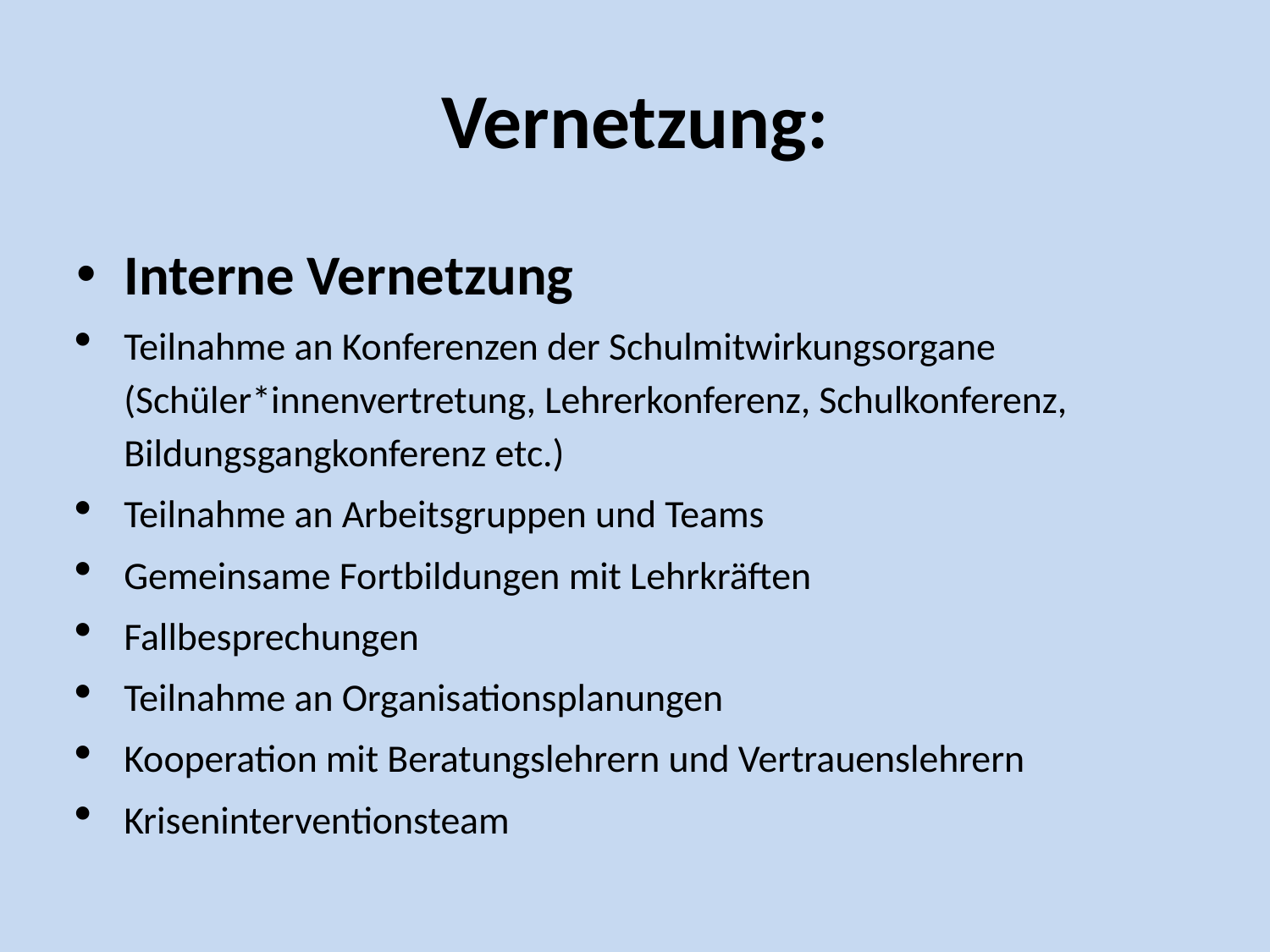

# Vernetzung:
Interne Vernetzung
Teilnahme an Konferenzen der Schulmitwirkungsorgane (Schüler*innenvertretung, Lehrerkonferenz, Schulkonferenz, Bildungsgangkonferenz etc.)
Teilnahme an Arbeitsgruppen und Teams
Gemeinsame Fortbildungen mit Lehrkräften
Fallbesprechungen
Teilnahme an Organisationsplanungen
Kooperation mit Beratungslehrern und Vertrauenslehrern
Kriseninterventionsteam